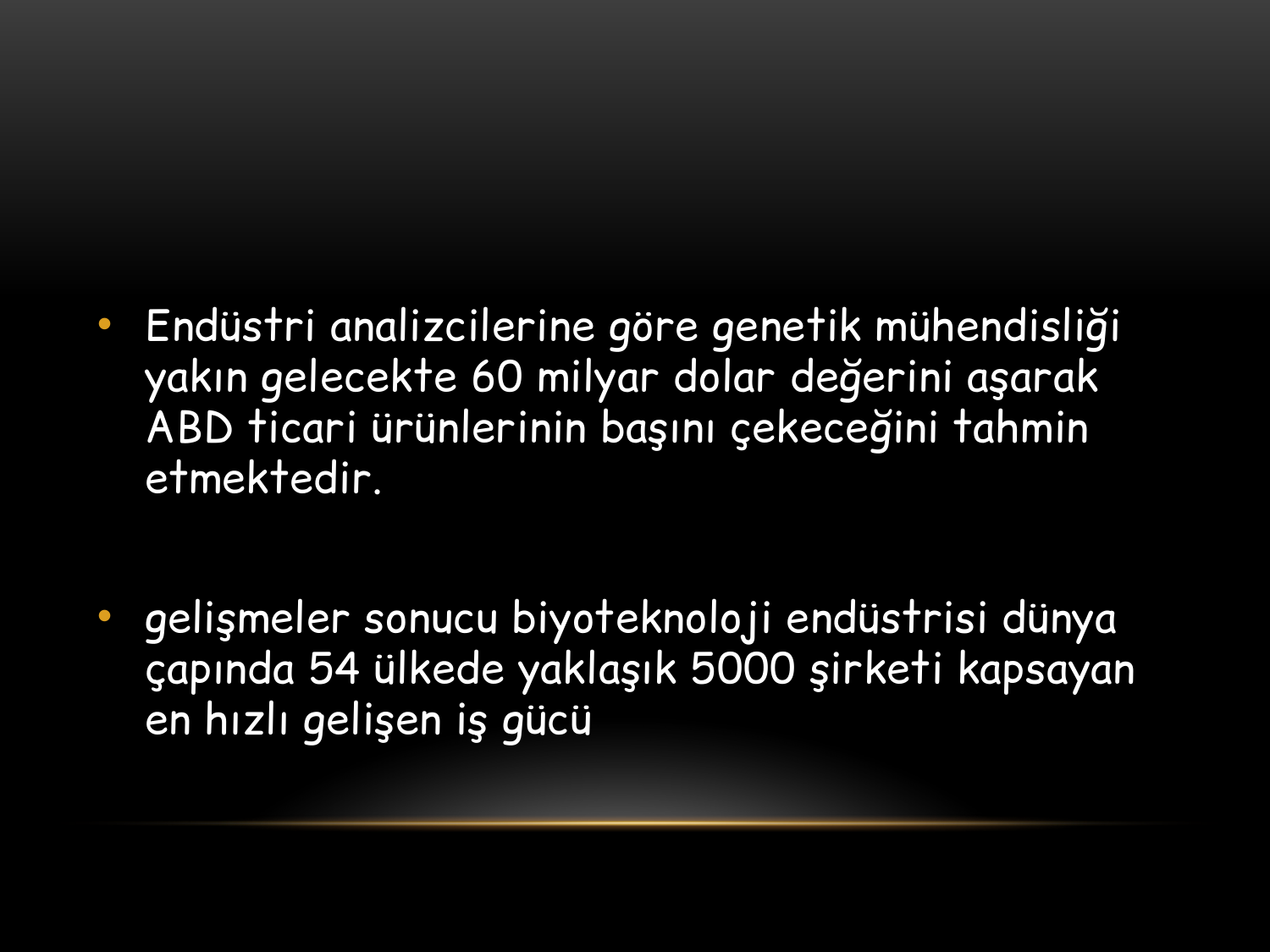

#

Endüstri analizcilerine göre genetik mühendisliği yakın gelecekte 60 milyar dolar değerini aşarak ABD ticari ürünlerinin başını çekeceğini tahmin etmektedir.

gelişmeler sonucu biyoteknoloji endüstrisi dünya çapında 54 ülkede yaklaşık 5000 şirketi kapsayan en hızlı gelişen iş gücü